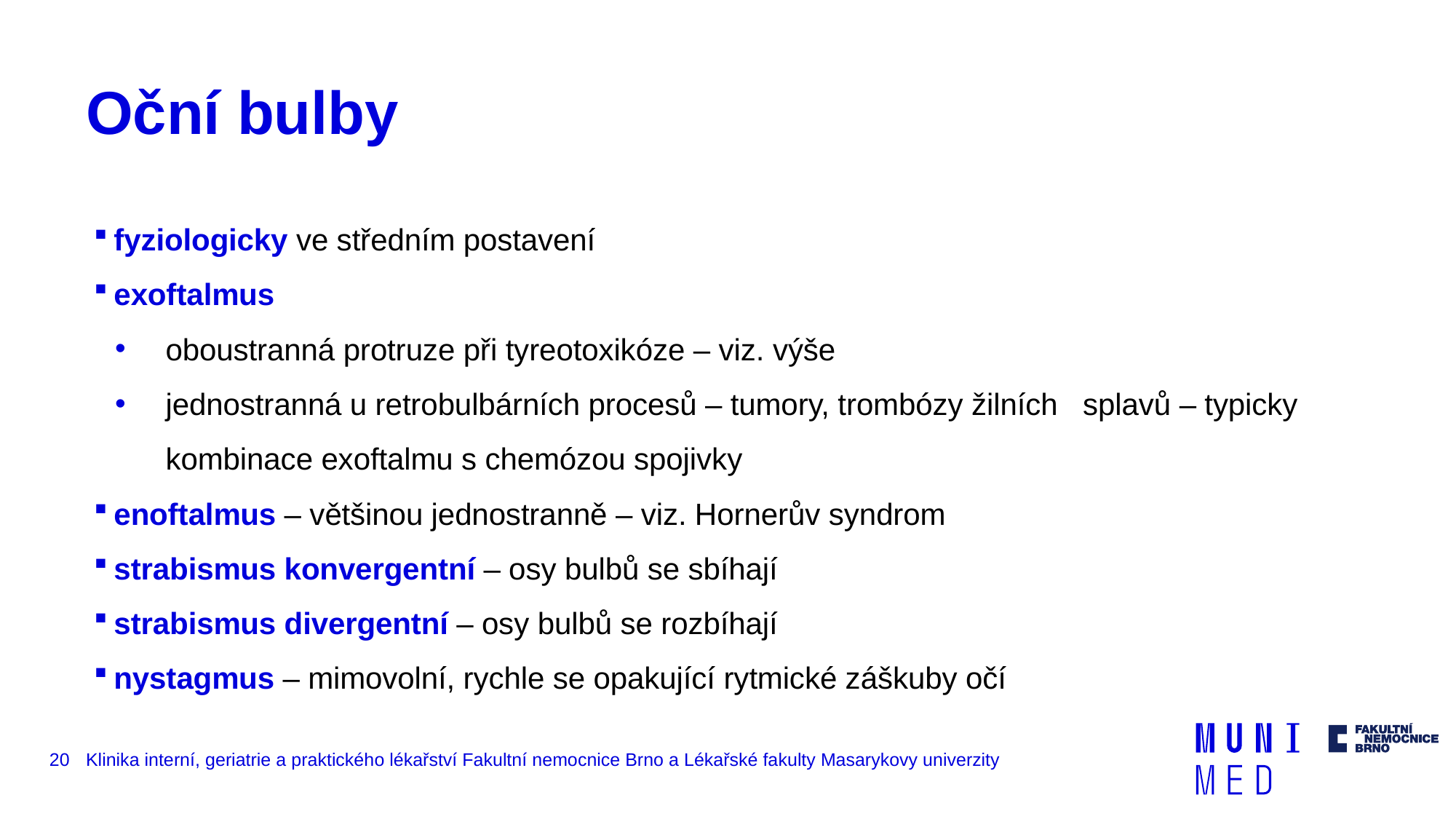

# Oční bulby
fyziologicky ve středním postavení
exoftalmus
oboustranná protruze při tyreotoxikóze – viz. výše
jednostranná u retrobulbárních procesů – tumory, trombózy žilních   splavů – typicky kombinace exoftalmu s chemózou spojivky
enoftalmus – většinou jednostranně – viz. Hornerův syndrom
strabismus konvergentní – osy bulbů se sbíhají
strabismus divergentní – osy bulbů se rozbíhají
nystagmus – mimovolní, rychle se opakující rytmické záškuby očí

20
Klinika interní, geriatrie a praktického lékařství Fakultní nemocnice Brno a Lékařské fakulty Masarykovy univerzity